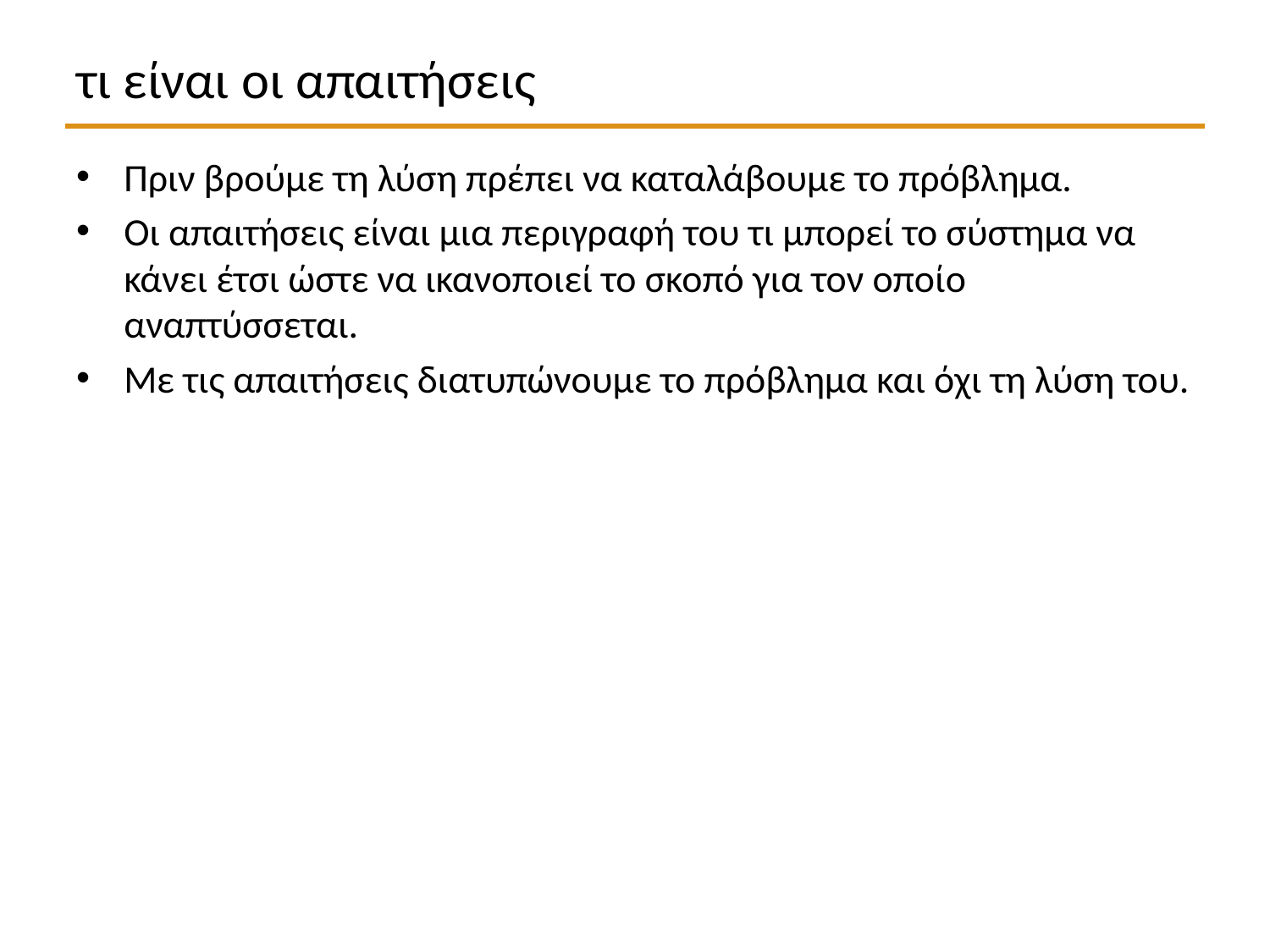

# τι είναι οι απαιτήσεις
Πριν βρούμε τη λύση πρέπει να καταλάβουμε το πρόβλημα.
Οι απαιτήσεις είναι μια περιγραφή του τι μπορεί το σύστημα να κάνει έτσι ώστε να ικανοποιεί το σκοπό για τον οποίο αναπτύσσεται.
Με τις απαιτήσεις διατυπώνουμε το πρόβλημα και όχι τη λύση του.